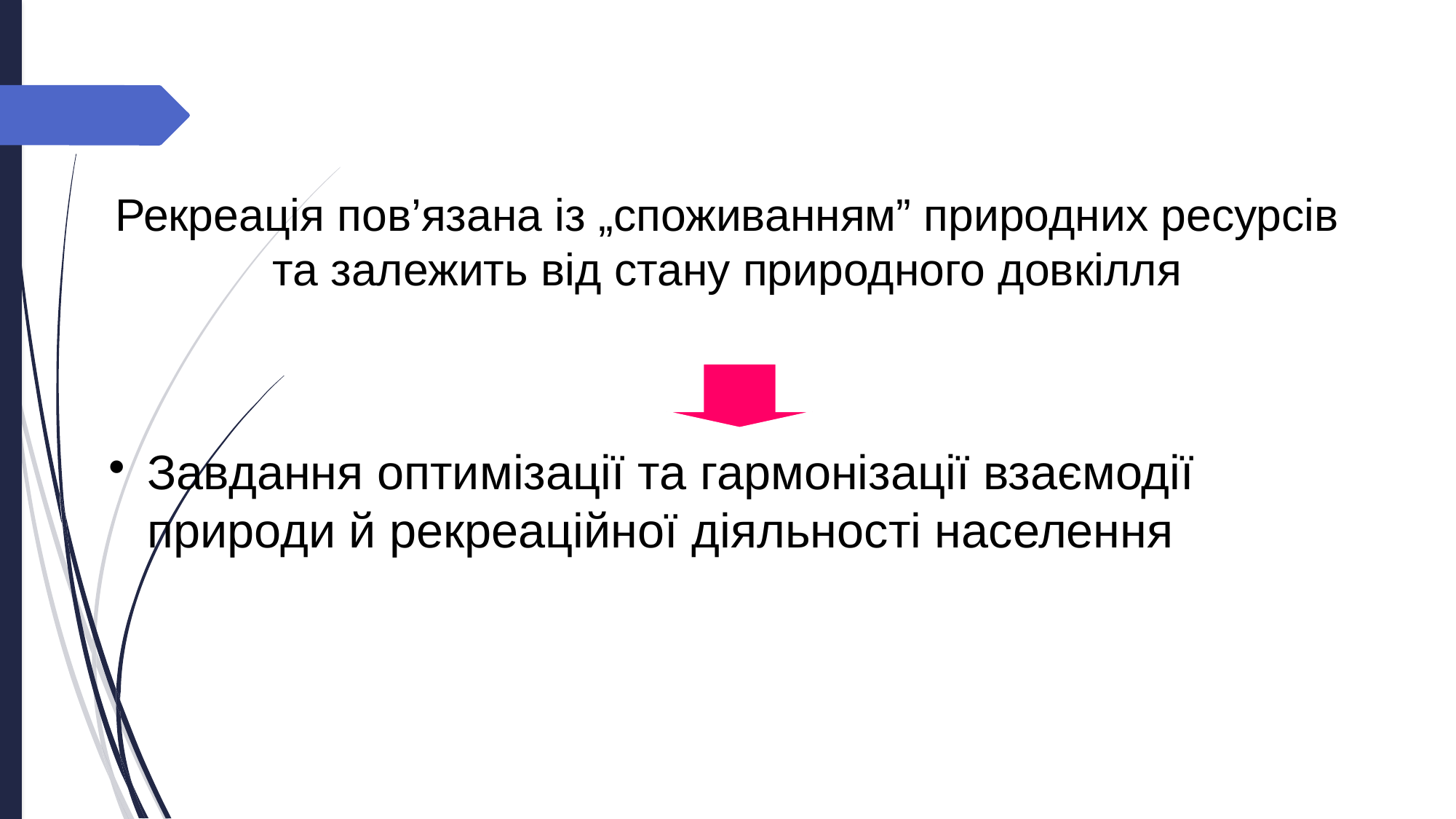

Рекреація пов’язана із „споживанням” природних ресурсів
та залежить від стану природного довкілля

Завдання оптимізації та гармонізації взаємодії природи й рекреаційної діяльності населення